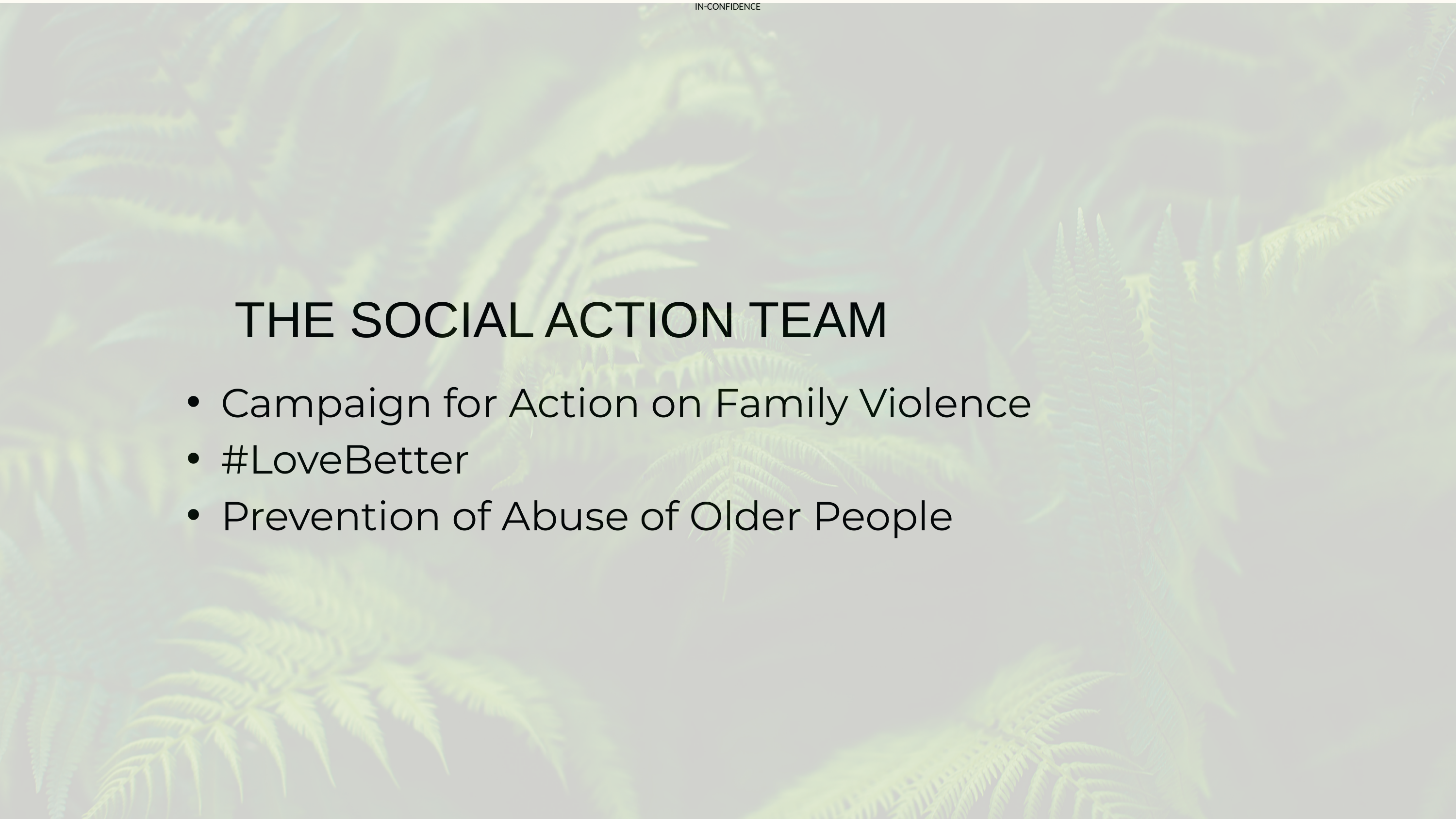

THE SOCIAL ACTION TEAM
Campaign for Action on Family Violence
#LoveBetter
Prevention of Abuse of Older People